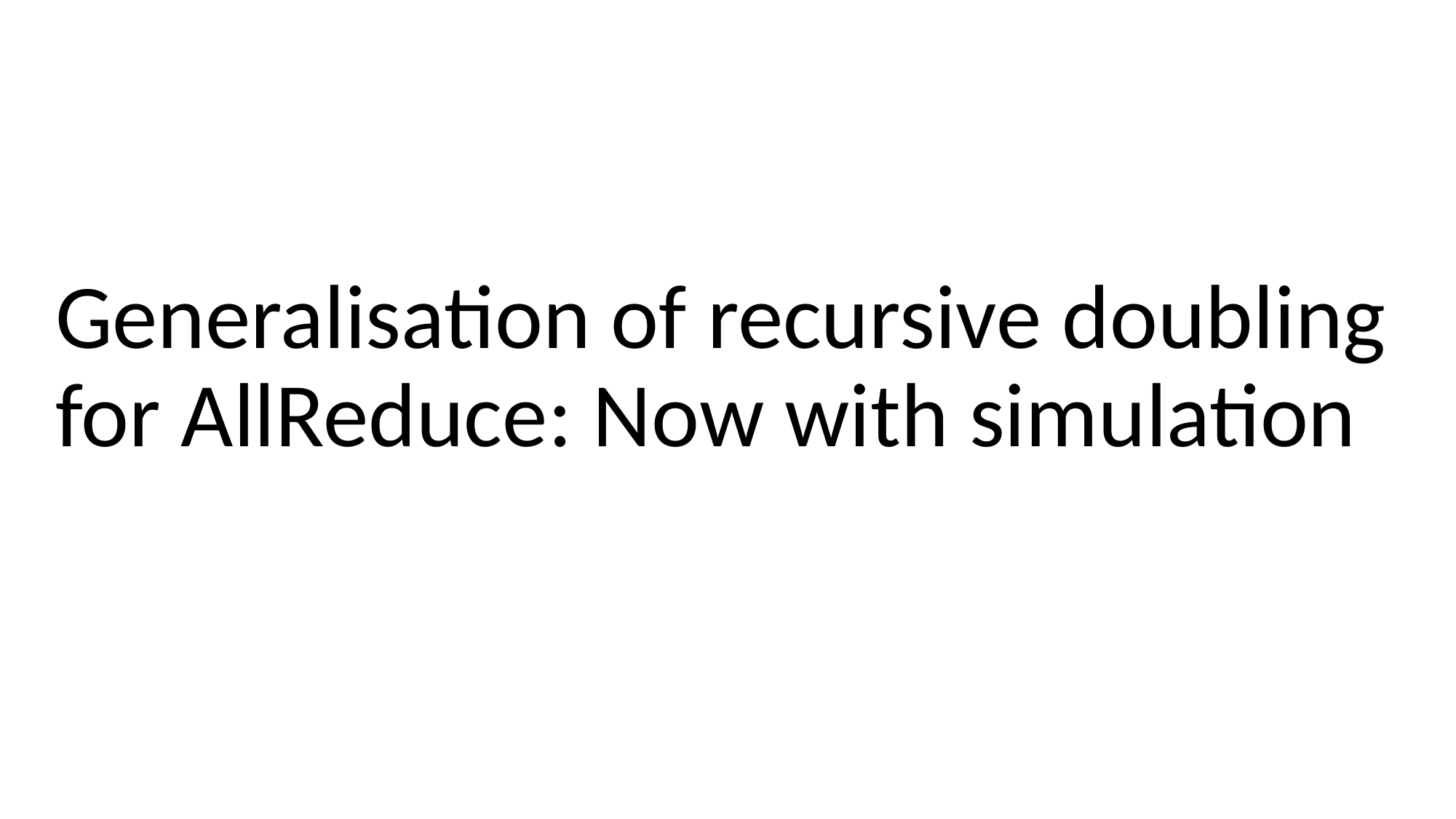

# Generalisation of recursive doubling for AllReduce: Now with simulation
1